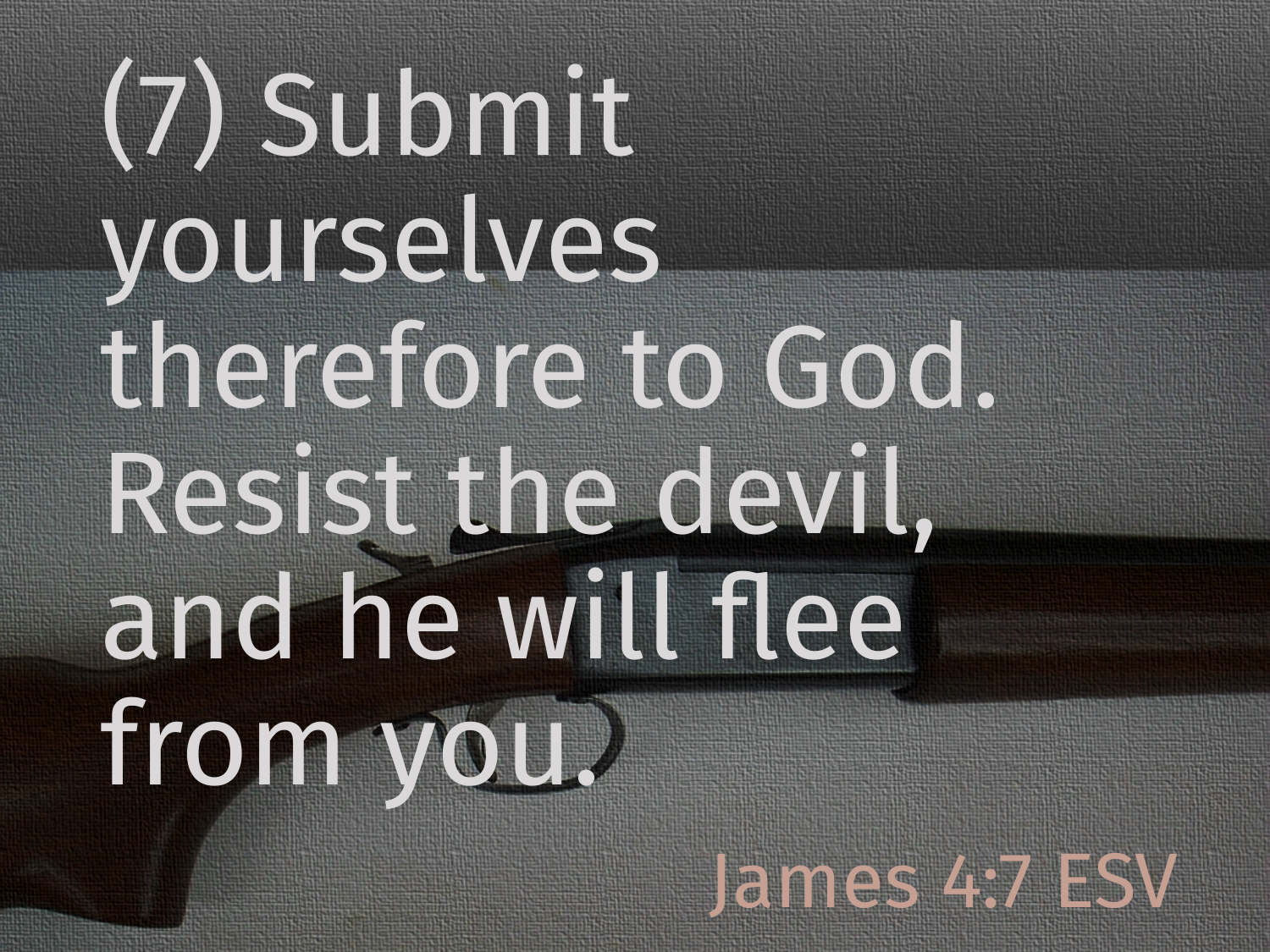

(7) Submit yourselves therefore to God. Resist the devil, and he will flee from you.
James 4:7 ESV